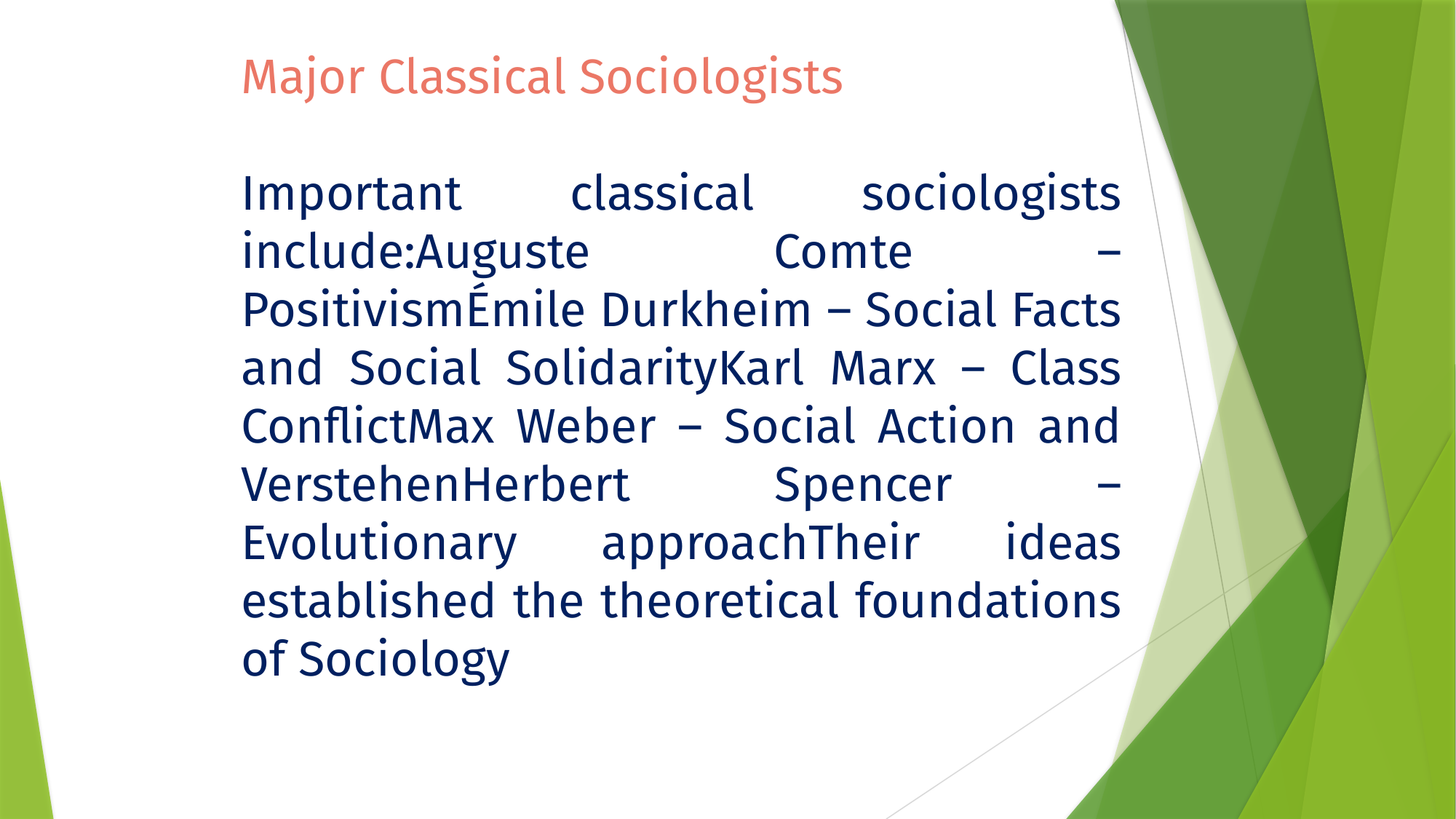

Major Classical Sociologists

Important classical sociologists include:Auguste Comte – PositivismÉmile Durkheim – Social Facts and Social SolidarityKarl Marx – Class ConflictMax Weber – Social Action and VerstehenHerbert Spencer – Evolutionary approachTheir ideas established the theoretical foundations of Sociology